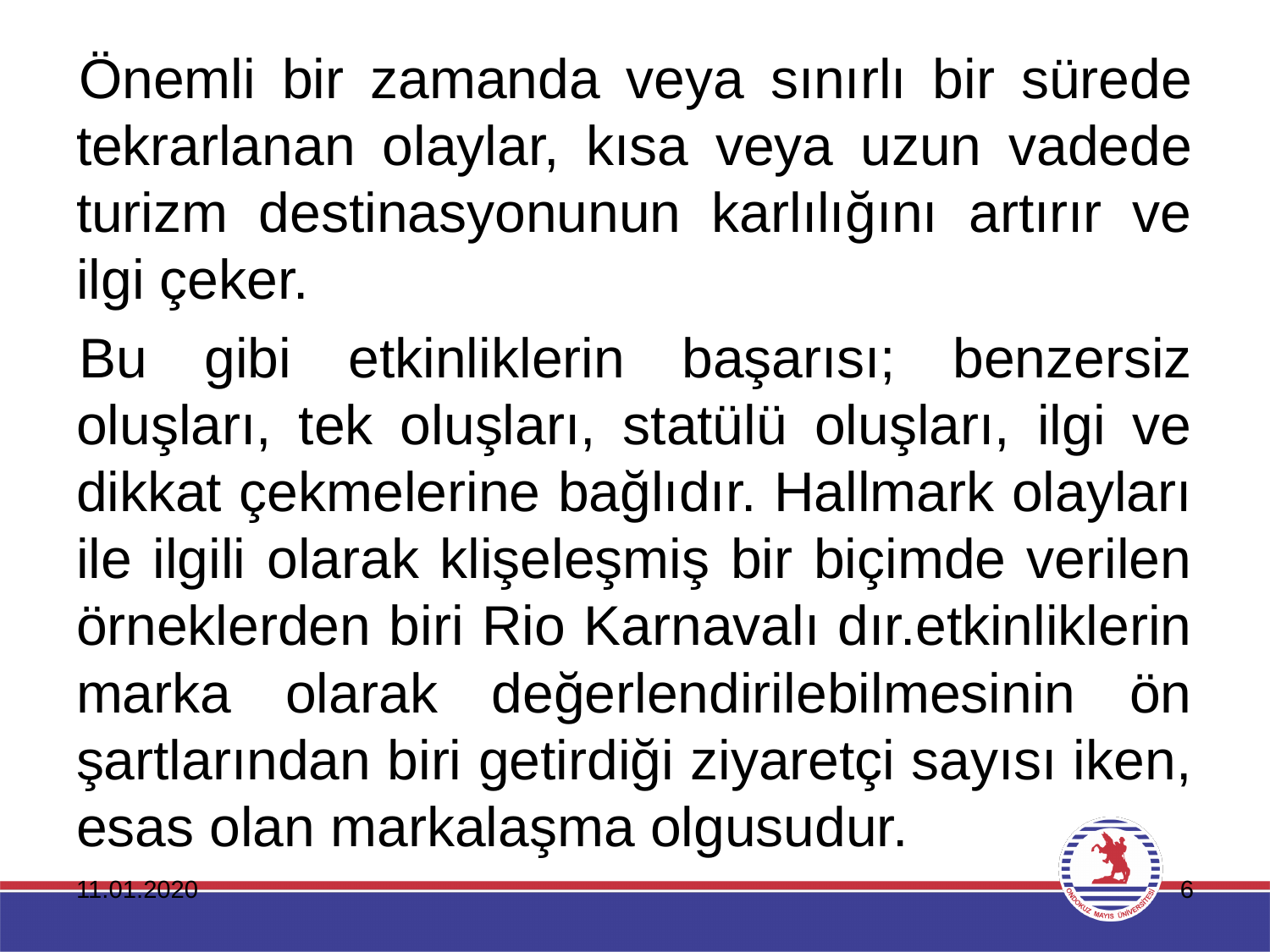

Önemli bir zamanda veya sınırlı bir sürede tekrarlanan olaylar, kısa veya uzun vadede turizm destinasyonunun karlılığını artırır ve ilgi çeker.
Bu gibi etkinliklerin başarısı; benzersiz oluşları, tek oluşları, statülü oluşları, ilgi ve dikkat çekmelerine bağlıdır. Hallmark olayları ile ilgili olarak klişeleşmiş bir biçimde verilen örneklerden biri Rio Karnavalı dır.etkinliklerin marka olarak değerlendirilebilmesinin ön şartlarından biri getirdiği ziyaretçi sayısı iken, esas olan markalaşma olgusudur.
11.01.2020
6